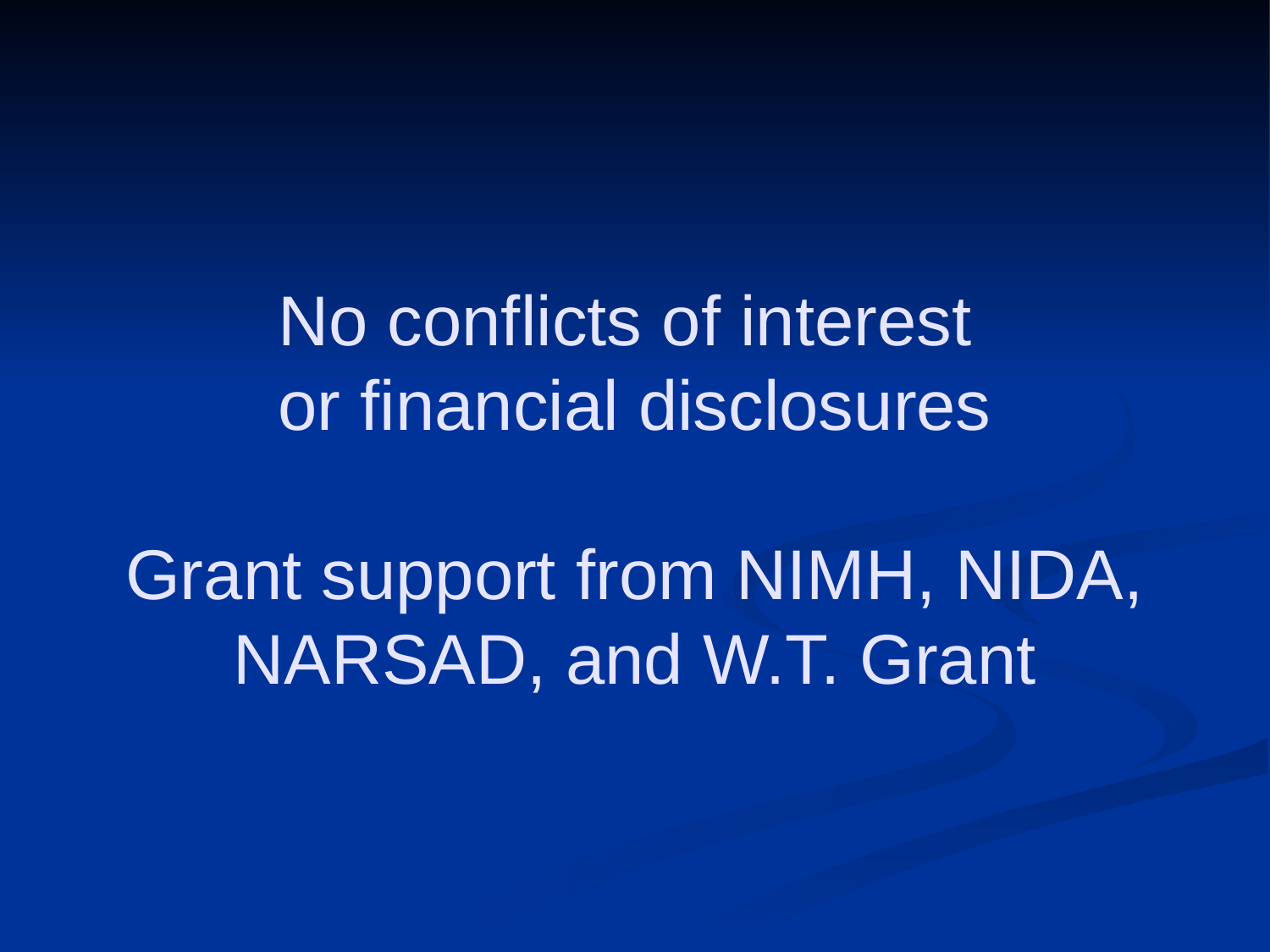

# No conflicts of interest or financial disclosures Grant support from NIMH, NIDA, NARSAD, and W.T. Grant